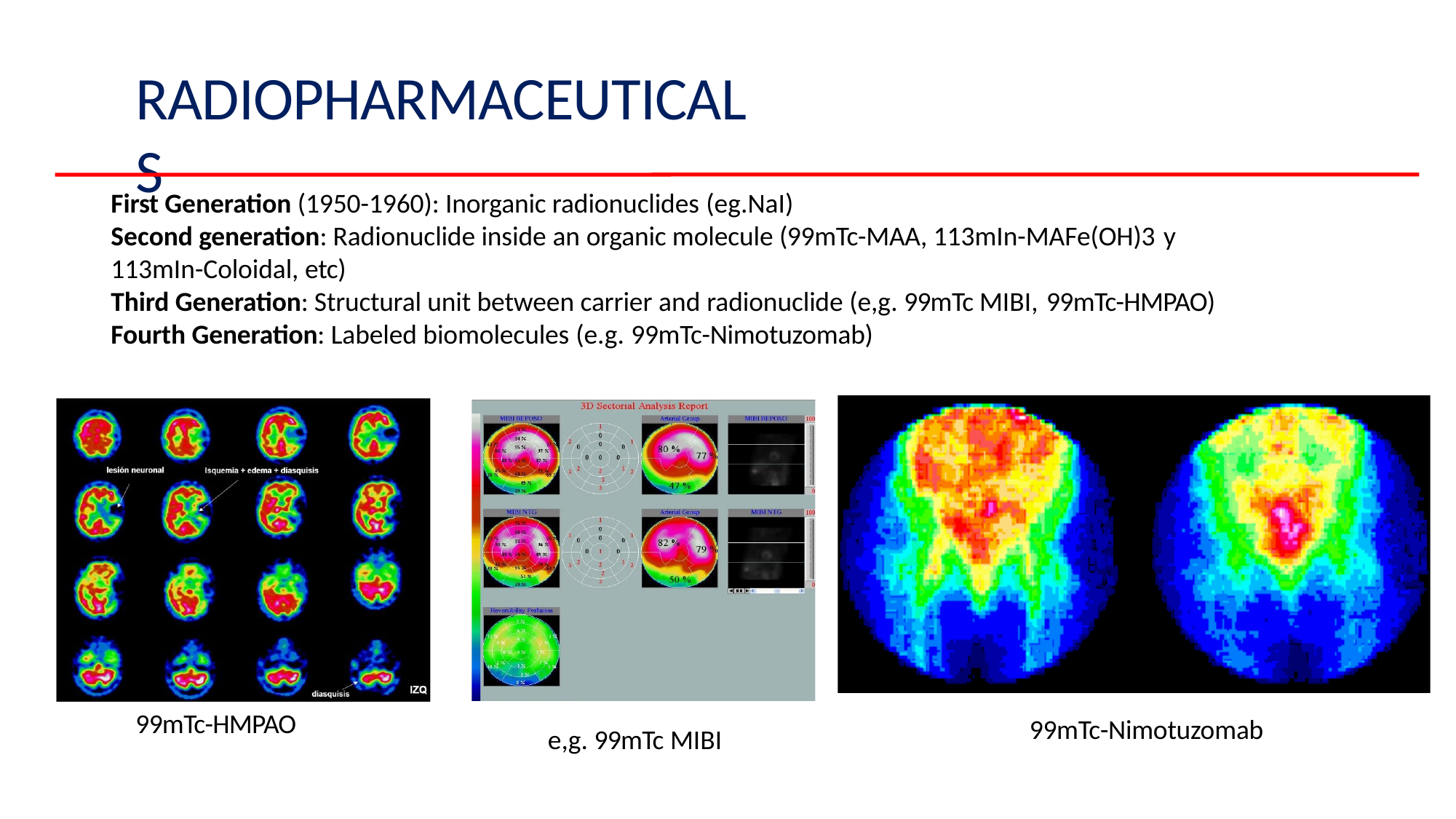

# RADIOPHARMACEUTICALS

First Generation (1950-1960): Inorganic radionuclides (eg.NaI)
Second generation: Radionuclide inside an organic molecule (99mTc-MAA, 113mIn-MAFe(OH)3 y
113mIn-Coloidal, etc)
Third Generation: Structural unit between carrier and radionuclide (e,g. 99mTc MIBI, 99mTc-HMPAO)
Fourth Generation: Labeled biomolecules (e.g. 99mTc-Nimotuzomab)

99mTc-HMPAO
99mTc-Nimotuzomab
e,g. 99mTc MIBI